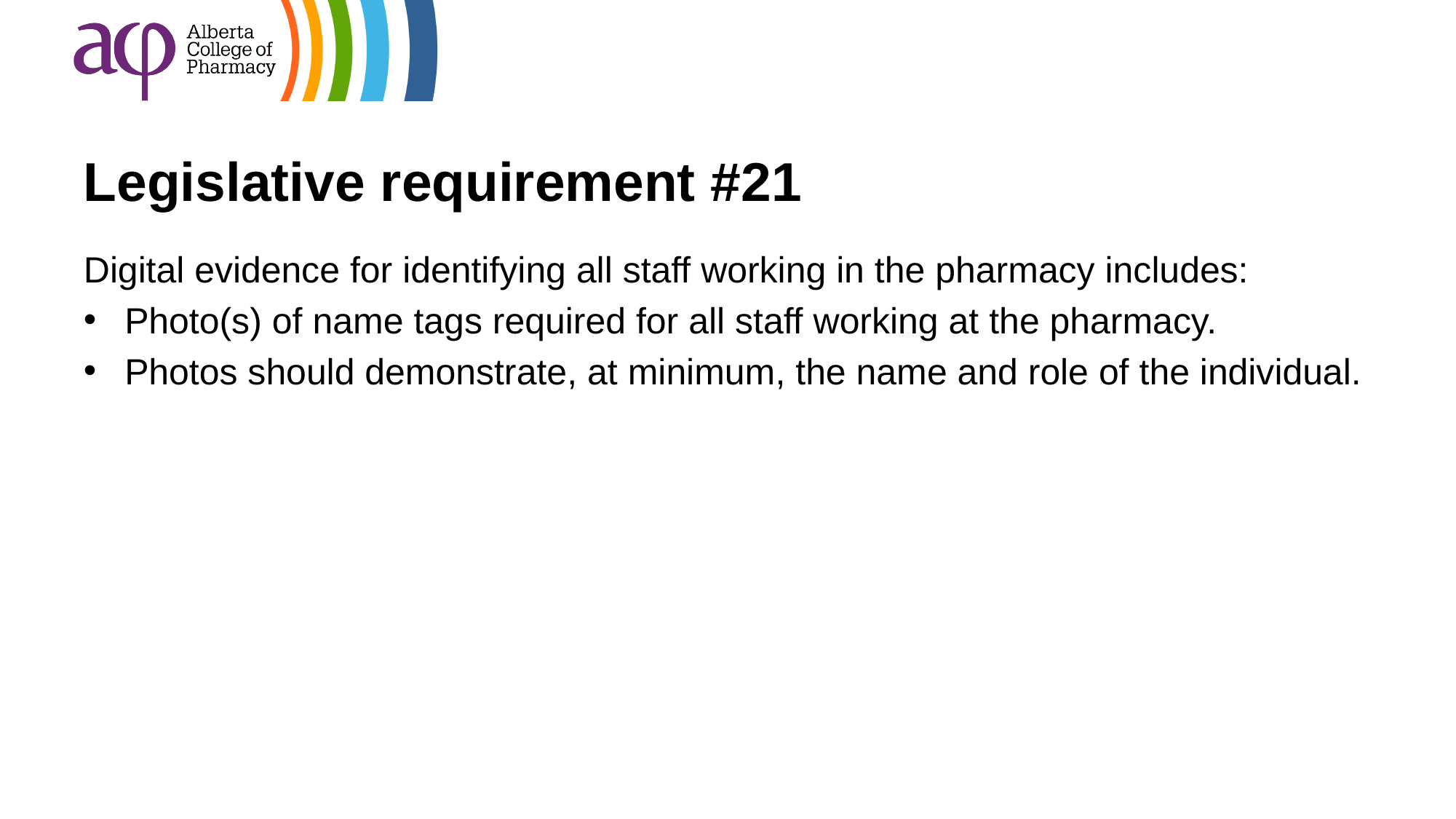

# Legislative requirement #21
Digital evidence for identifying all staff working in the pharmacy includes:
Photo(s) of name tags required for all staff working at the pharmacy.
Photos should demonstrate, at minimum, the name and role of the individual.